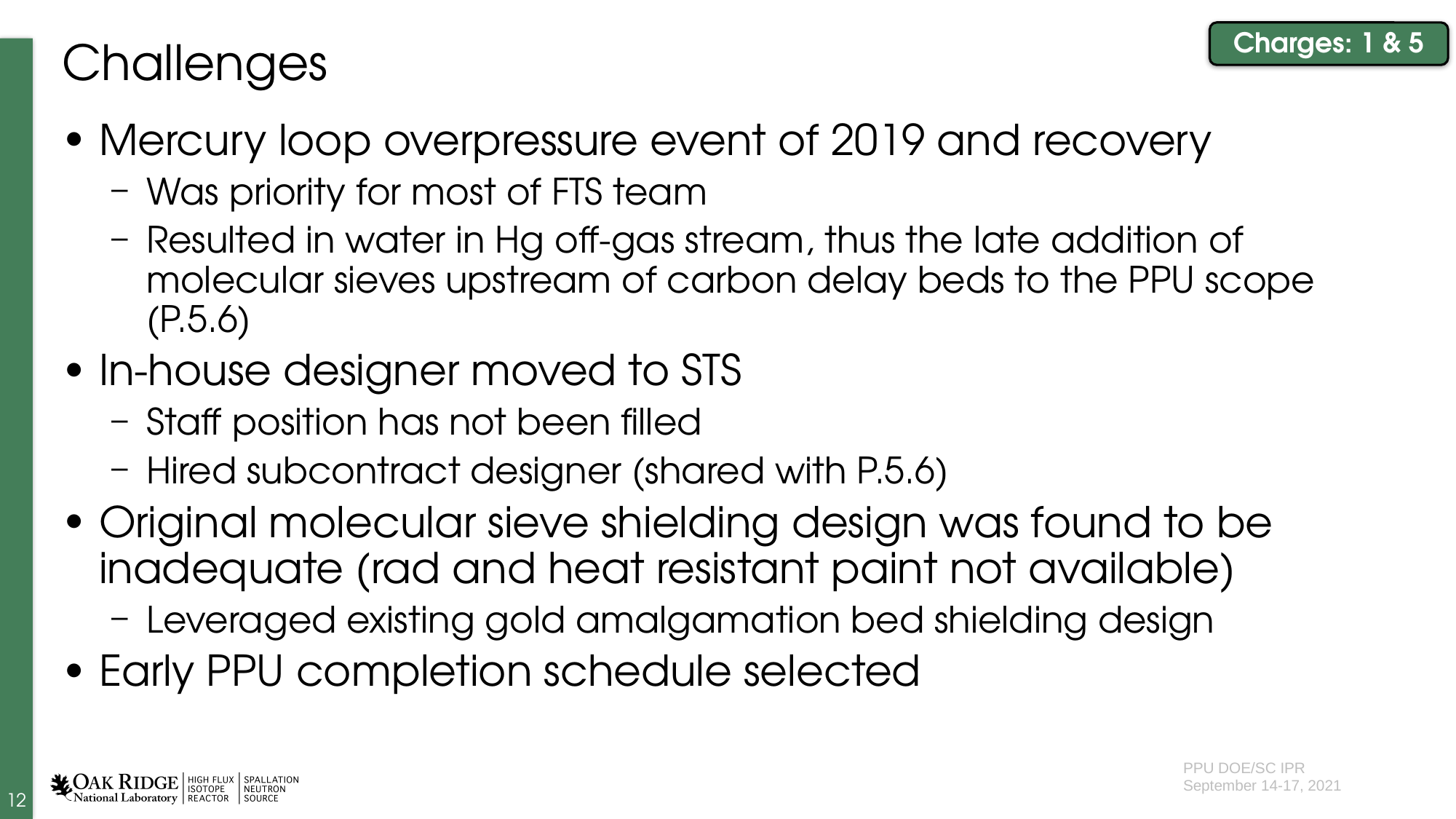

Charges: 1 & 5
# Challenges
Mercury loop overpressure event of 2019 and recovery
Was priority for most of FTS team
Resulted in water in Hg off-gas stream, thus the late addition of molecular sieves upstream of carbon delay beds to the PPU scope (P.5.6)
In-house designer moved to STS
Staff position has not been filled
Hired subcontract designer (shared with P.5.6)
Original molecular sieve shielding design was found to be inadequate (rad and heat resistant paint not available)
Leveraged existing gold amalgamation bed shielding design
Early PPU completion schedule selected